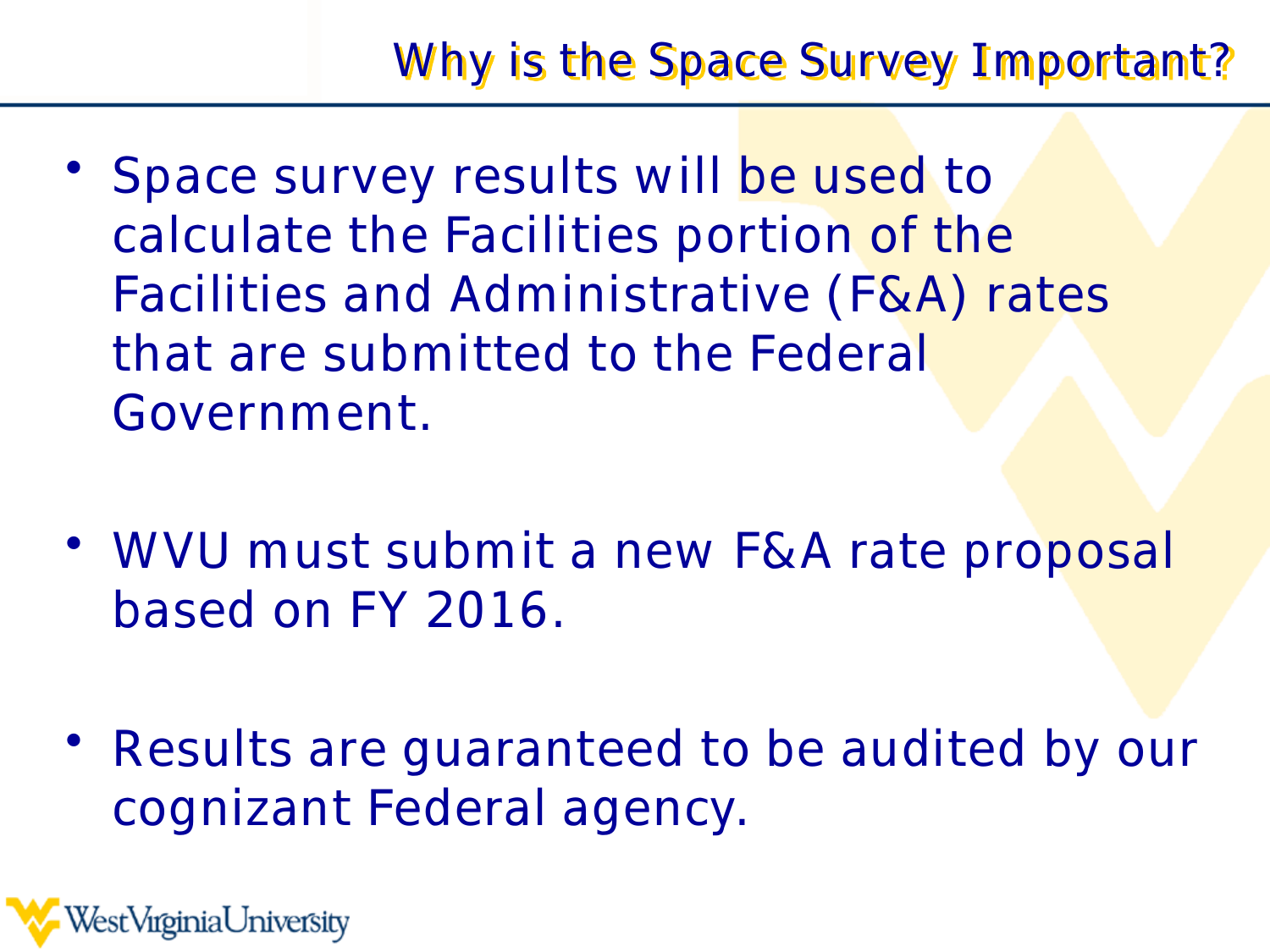

# Why is the Space Survey Important?
Space survey results will be used to calculate the Facilities portion of the Facilities and Administrative (F&A) rates that are submitted to the Federal Government.

WVU must submit a new F&A rate proposal based on FY 2016.

Results are guaranteed to be audited by our cognizant Federal agency.